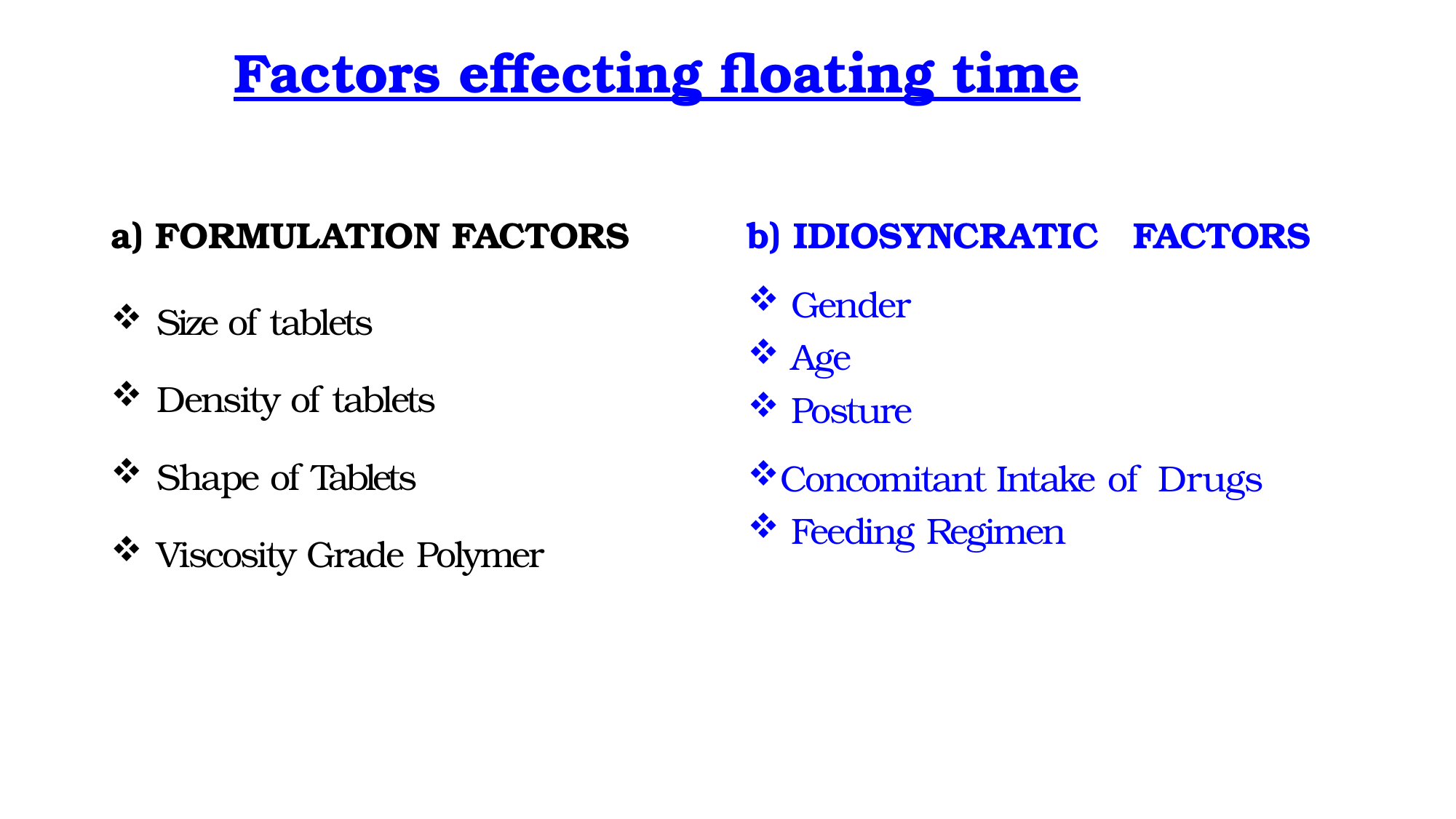

# Factors effecting floating time
b) IDIOSYNCRATIC	FACTORS
Gender
Age
Posture
Concomitant Intake of  Drugs
Feeding Regimen
a) FORMULATION FACTORS
Size of tablets
Density of tablets
Shape of Tablets
Viscosity Grade Polymer